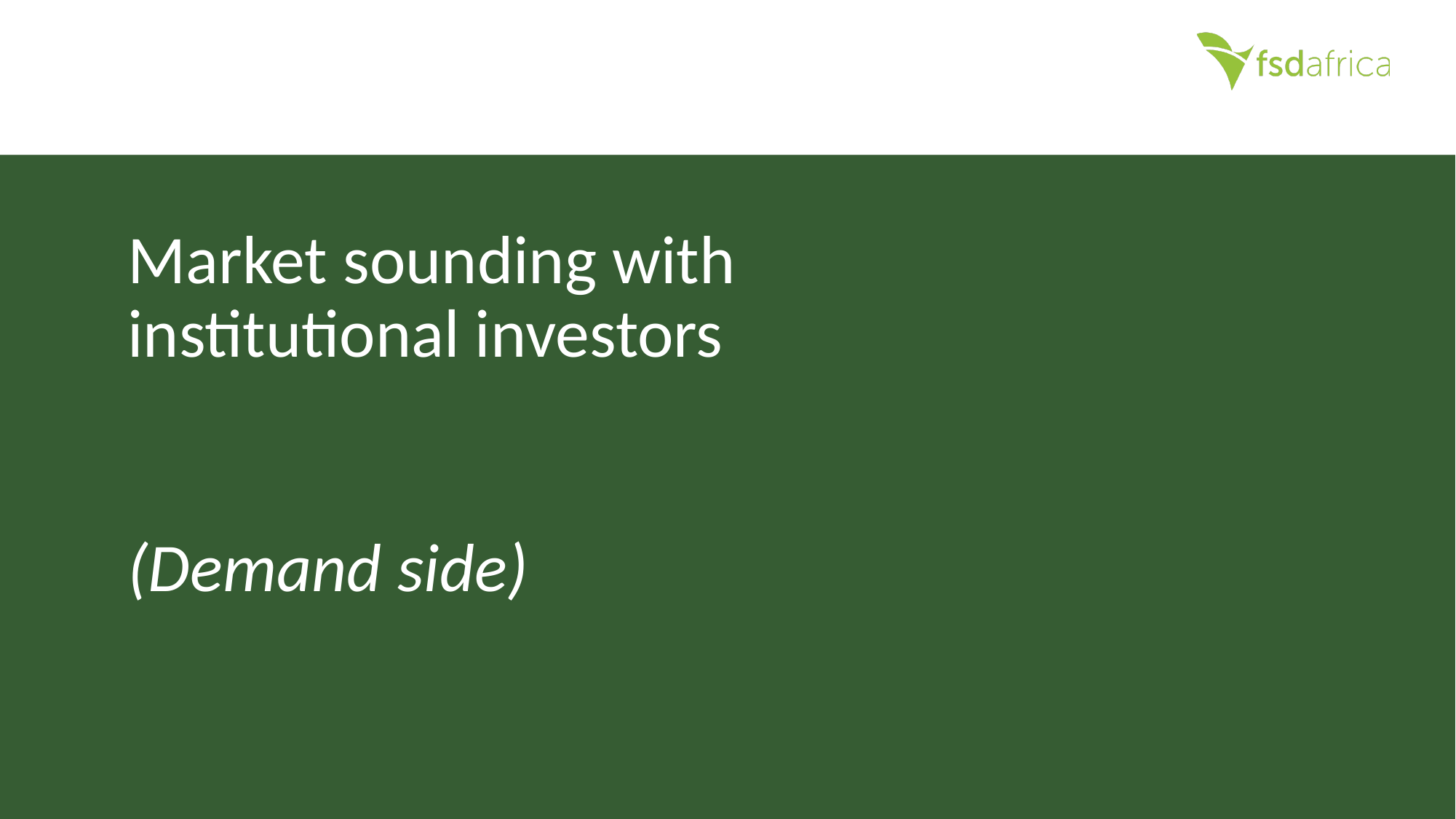

# Market sounding with institutional investors
(Demand side)